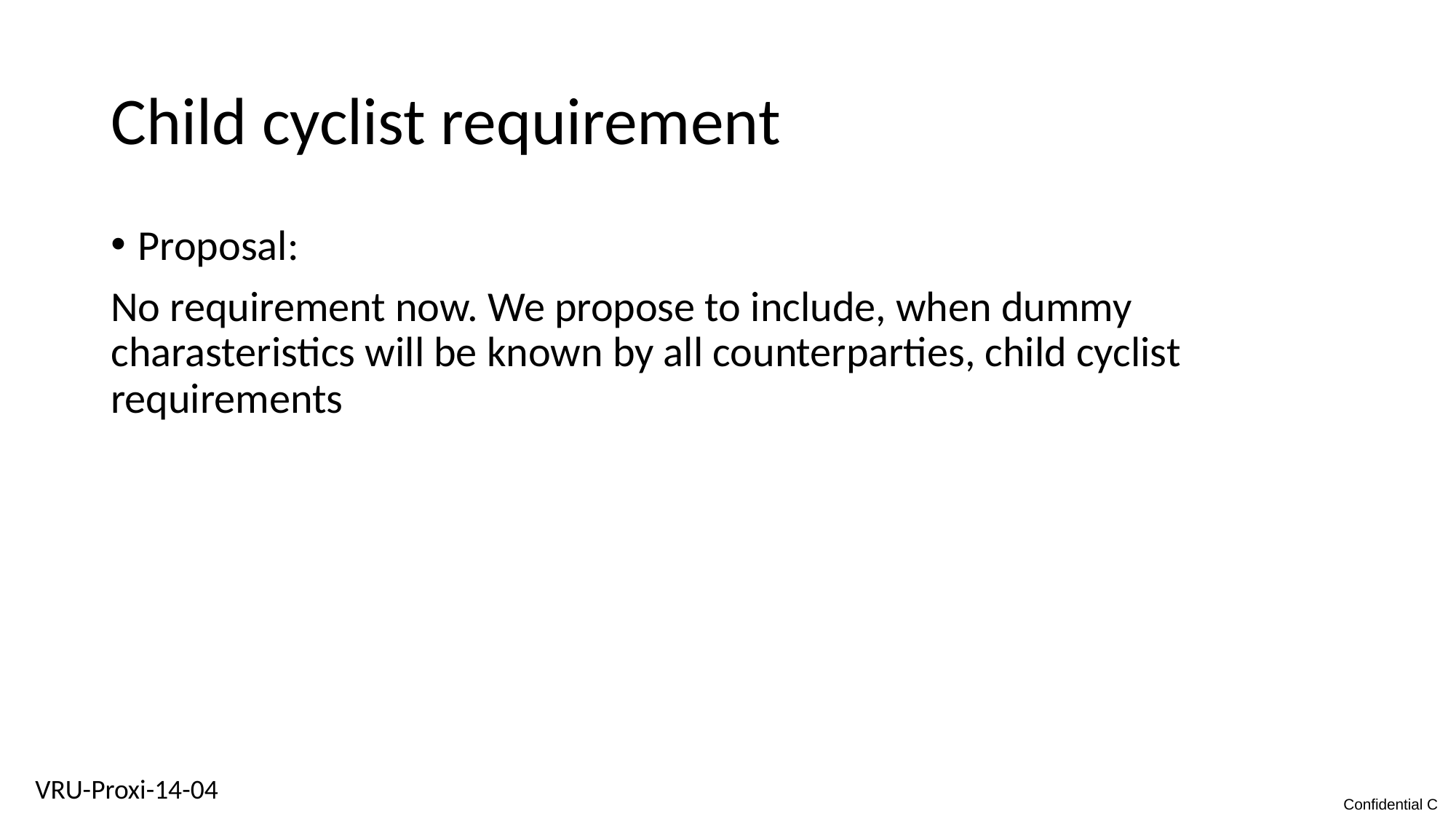

# Child cyclist requirement
Proposal:
No requirement now. We propose to include, when dummy charasteristics will be known by all counterparties, child cyclist requirements

VRU-Proxi-14-04